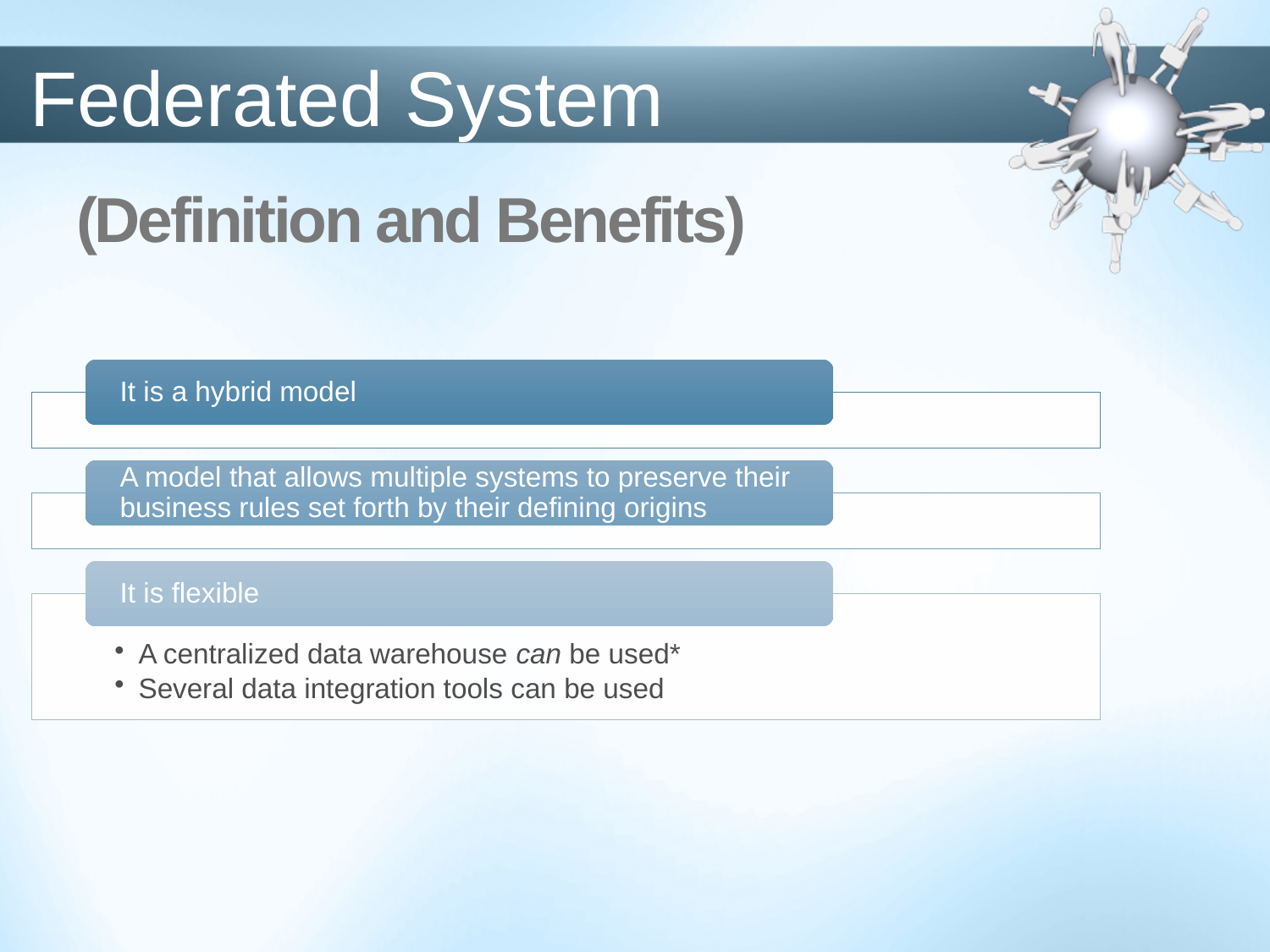

Federated System
# (Definition and Benefits)
It is a hybrid model
A model that allows multiple systems to preserve their business rules set forth by their defining origins
A centralized data warehouse can be used*
Several data integration tools can be used
It is flexible